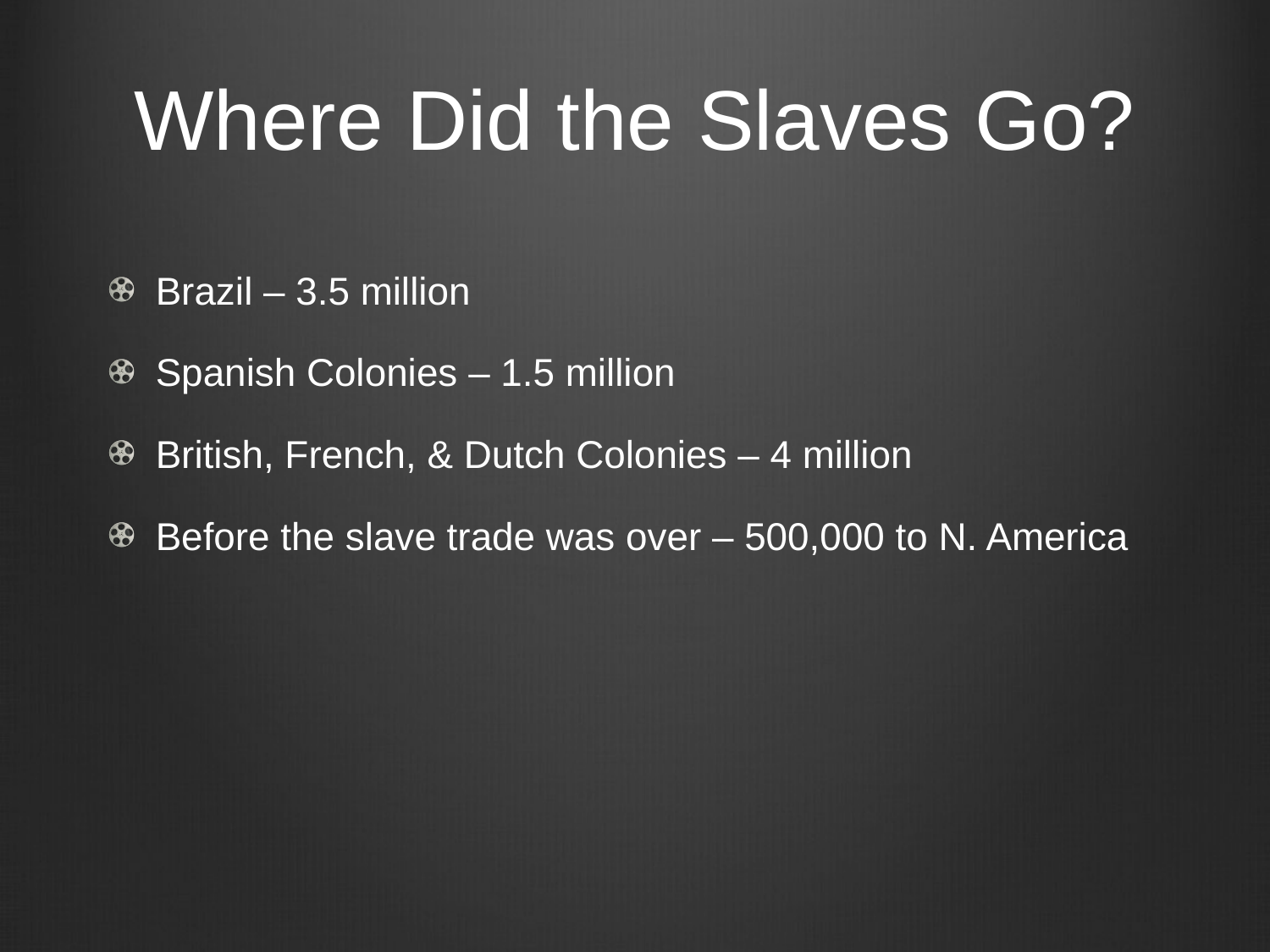

# Where Did the Slaves Go?
Brazil – 3.5 million
Spanish Colonies – 1.5 million
British, French, & Dutch Colonies – 4 million
Before the slave trade was over – 500,000 to N. America